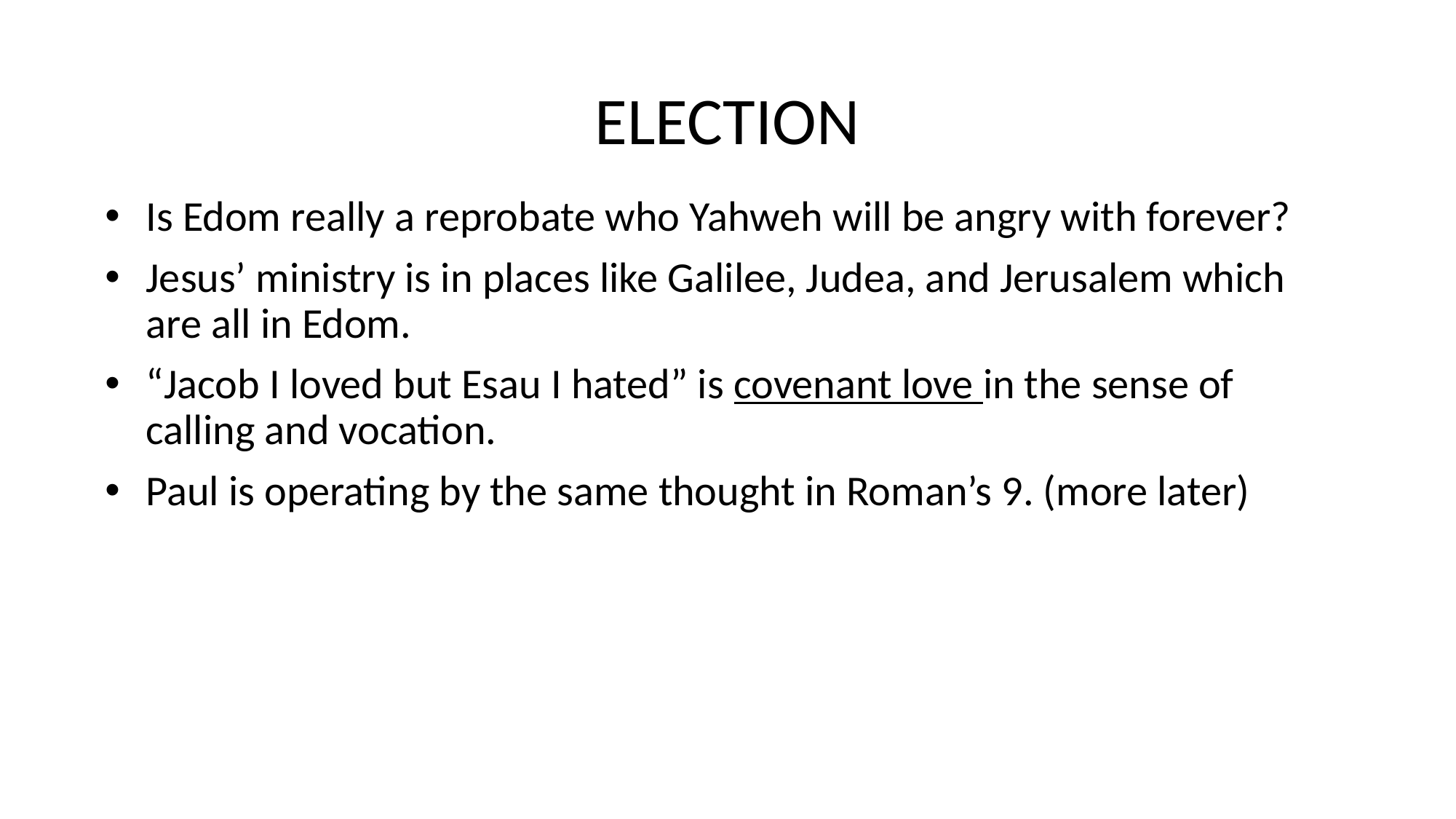

# ELECTION
Is Edom really a reprobate who Yahweh will be angry with forever?
Jesus’ ministry is in places like Galilee, Judea, and Jerusalem which are all in Edom.
“Jacob I loved but Esau I hated” is covenant love in the sense of calling and vocation.
Paul is operating by the same thought in Roman’s 9. (more later)